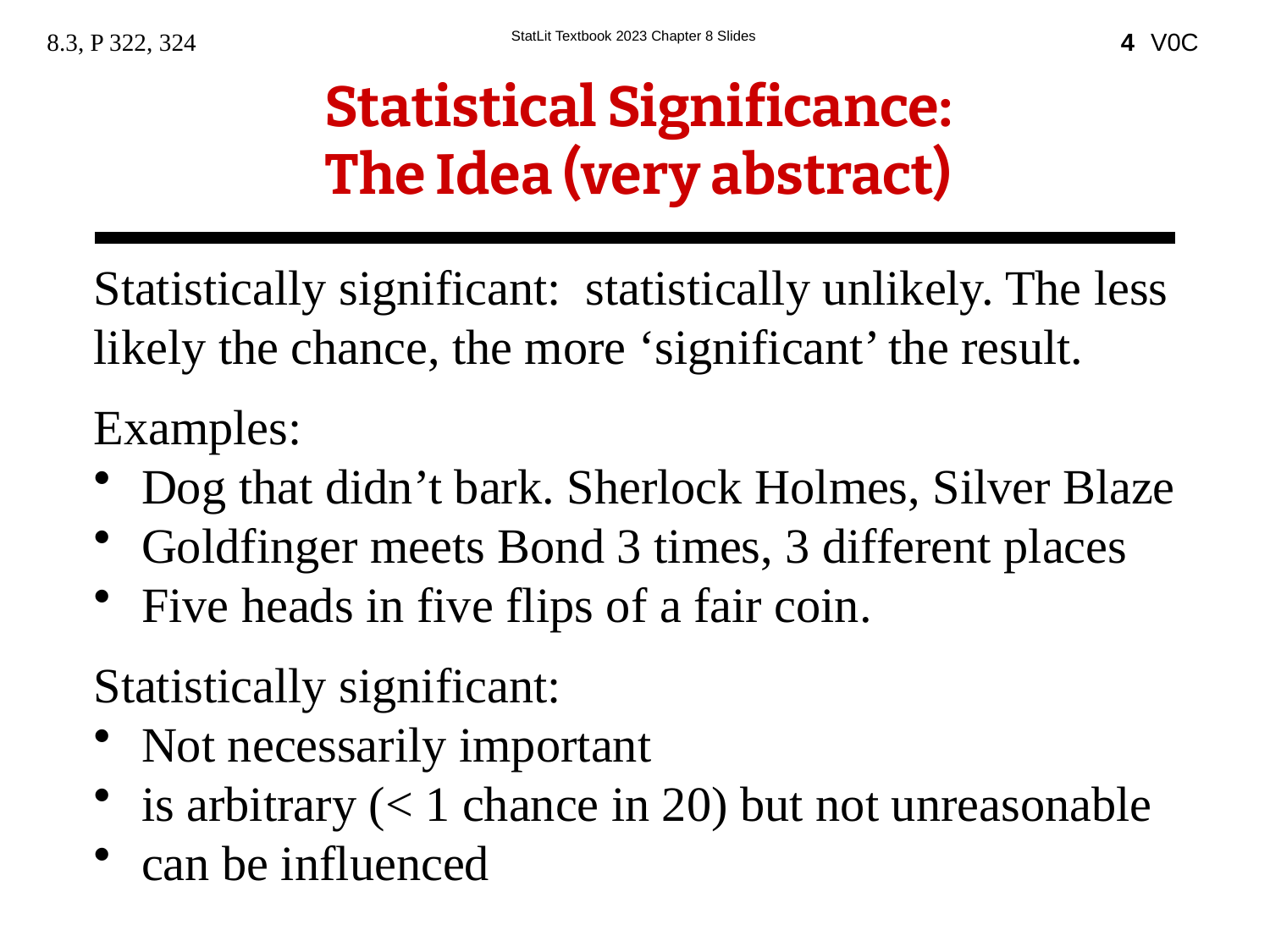

8.3, P 322, 324
4
Statistical Significance:
The Idea (very abstract)
Statistically significant:  statistically unlikely. The less likely the chance, the more ‘significant’ the result.
Examples:
Dog that didn’t bark. Sherlock Holmes, Silver Blaze
Goldfinger meets Bond 3 times, 3 different places
Five heads in five flips of a fair coin.
Statistically significant:
Not necessarily important
is arbitrary (< 1 chance in 20) but not unreasonable
can be influenced